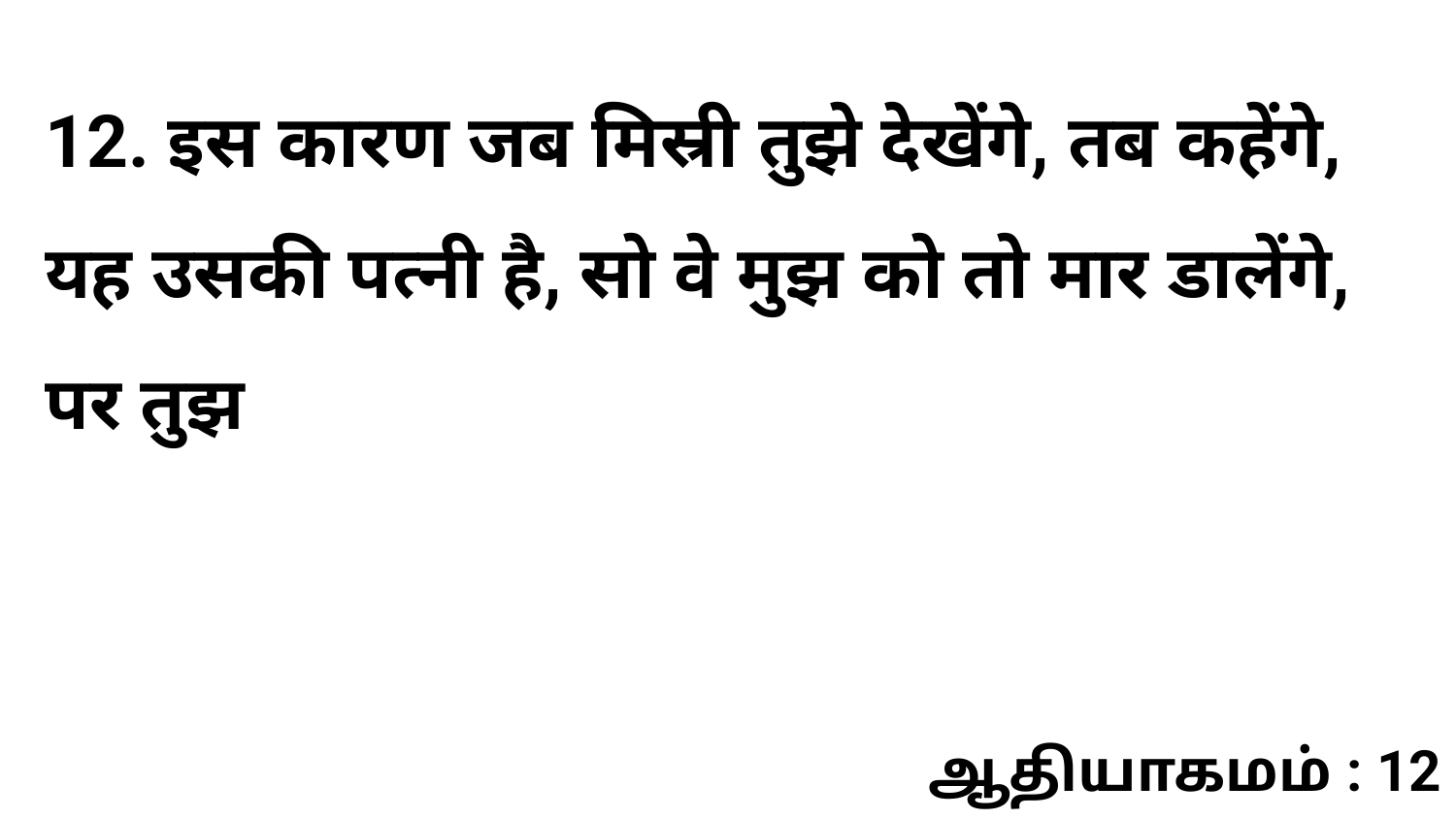

12. इस कारण जब मिस्री तुझे देखेंगे, तब कहेंगे, यह उसकी पत्नी है, सो वे मुझ को तो मार डालेंगे, पर तुझ
ஆதியாகமம் : 12